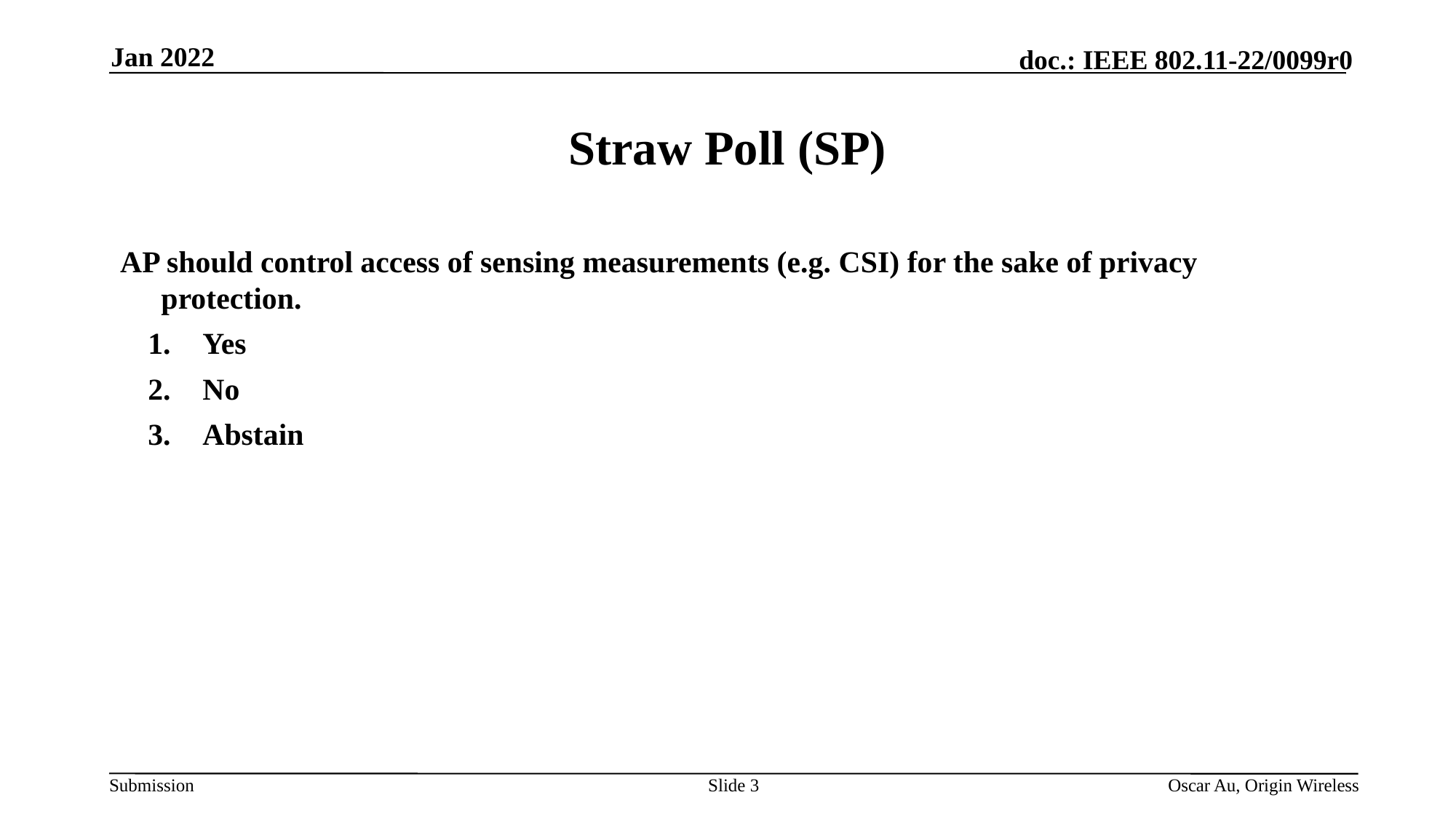

Jan 2022
# Straw Poll (SP)
AP should control access of sensing measurements (e.g. CSI) for the sake of privacy protection.
Yes
No
Abstain

Slide 3
Oscar Au, Origin Wireless